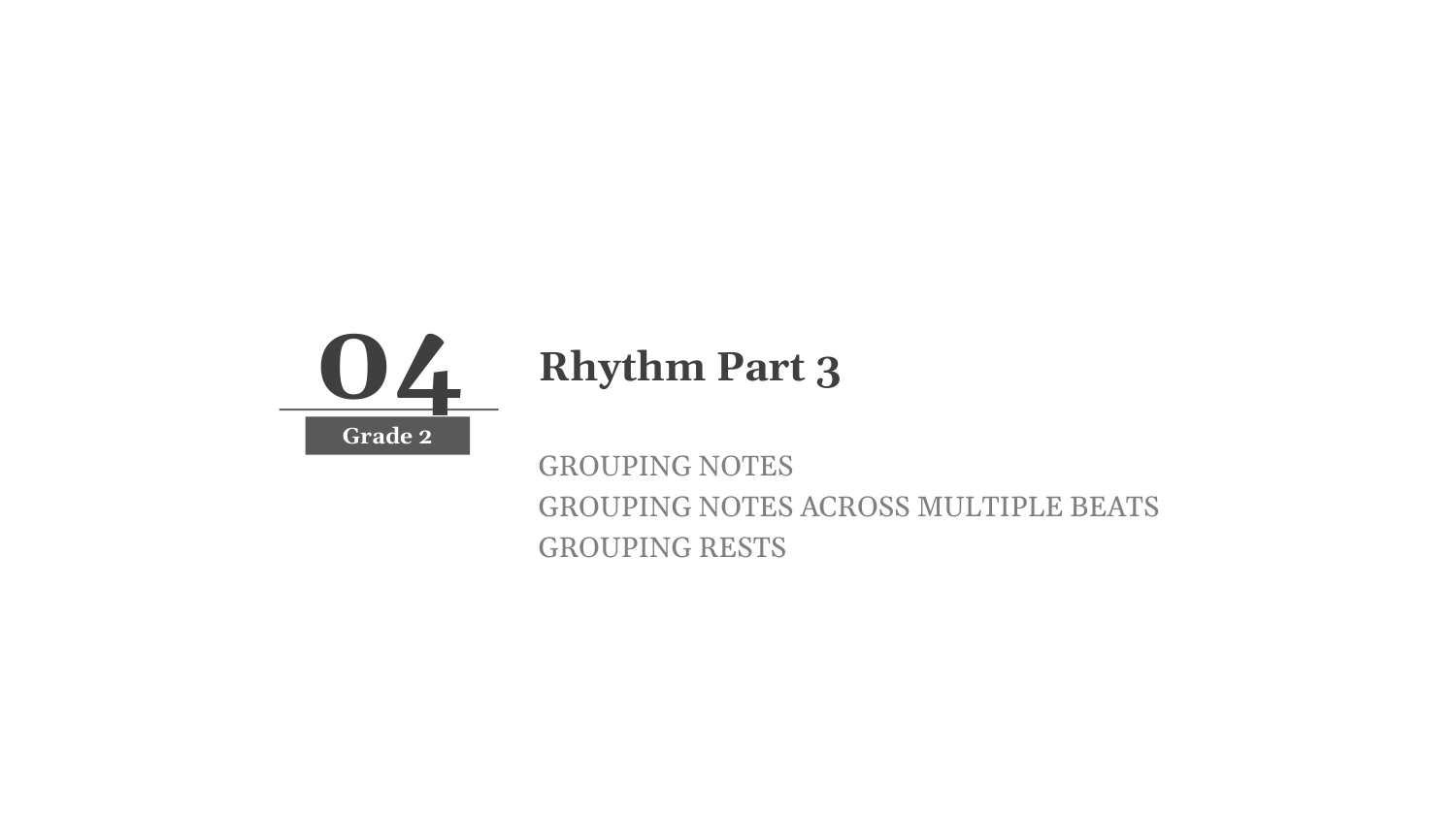

04
Rhythm Part 3
Grade 2
GROUPING NOTES
GROUPING NOTES ACROSS MULTIPLE BEATS
GROUPING RESTS